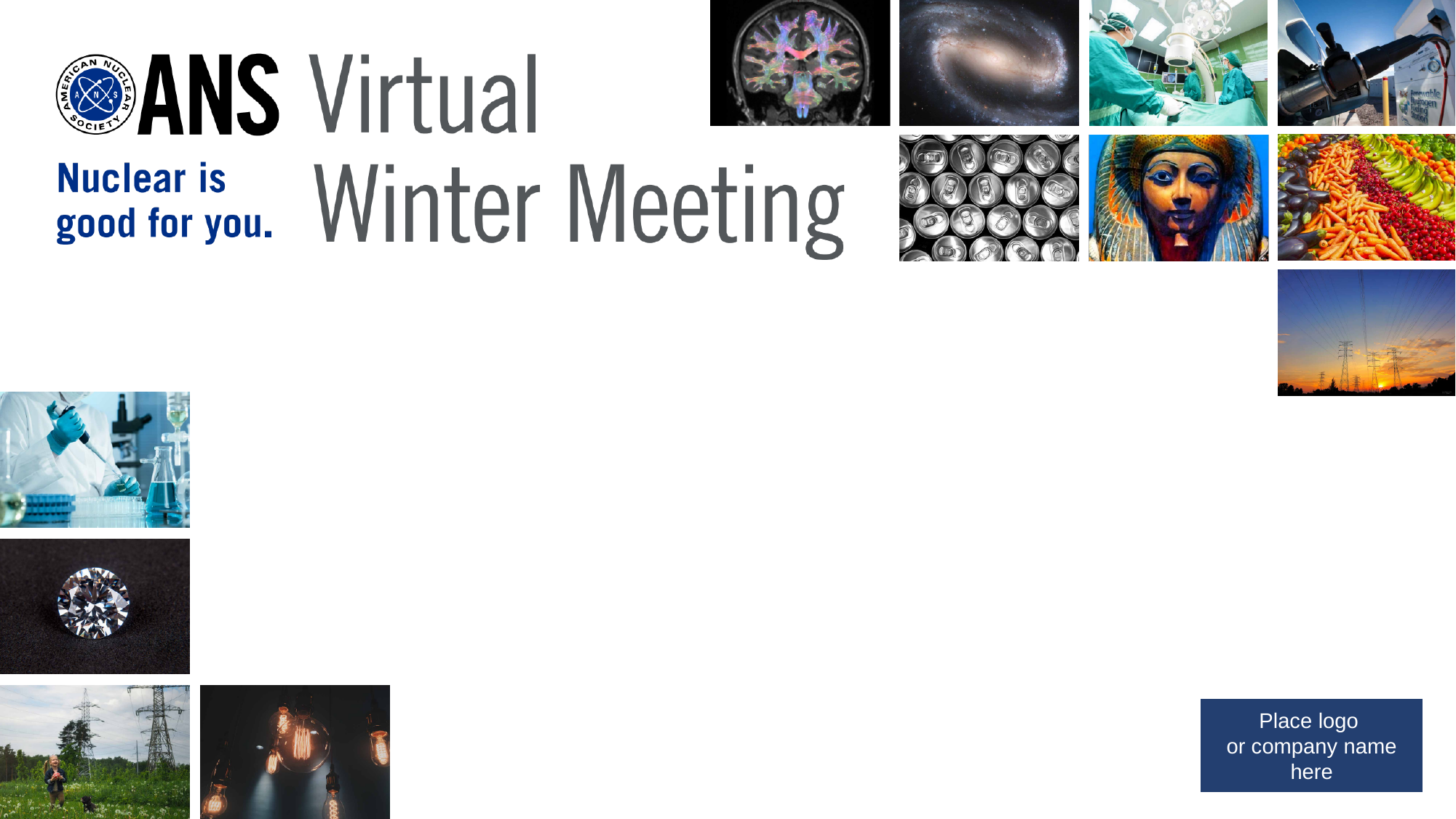

#

Place logo
or company name here